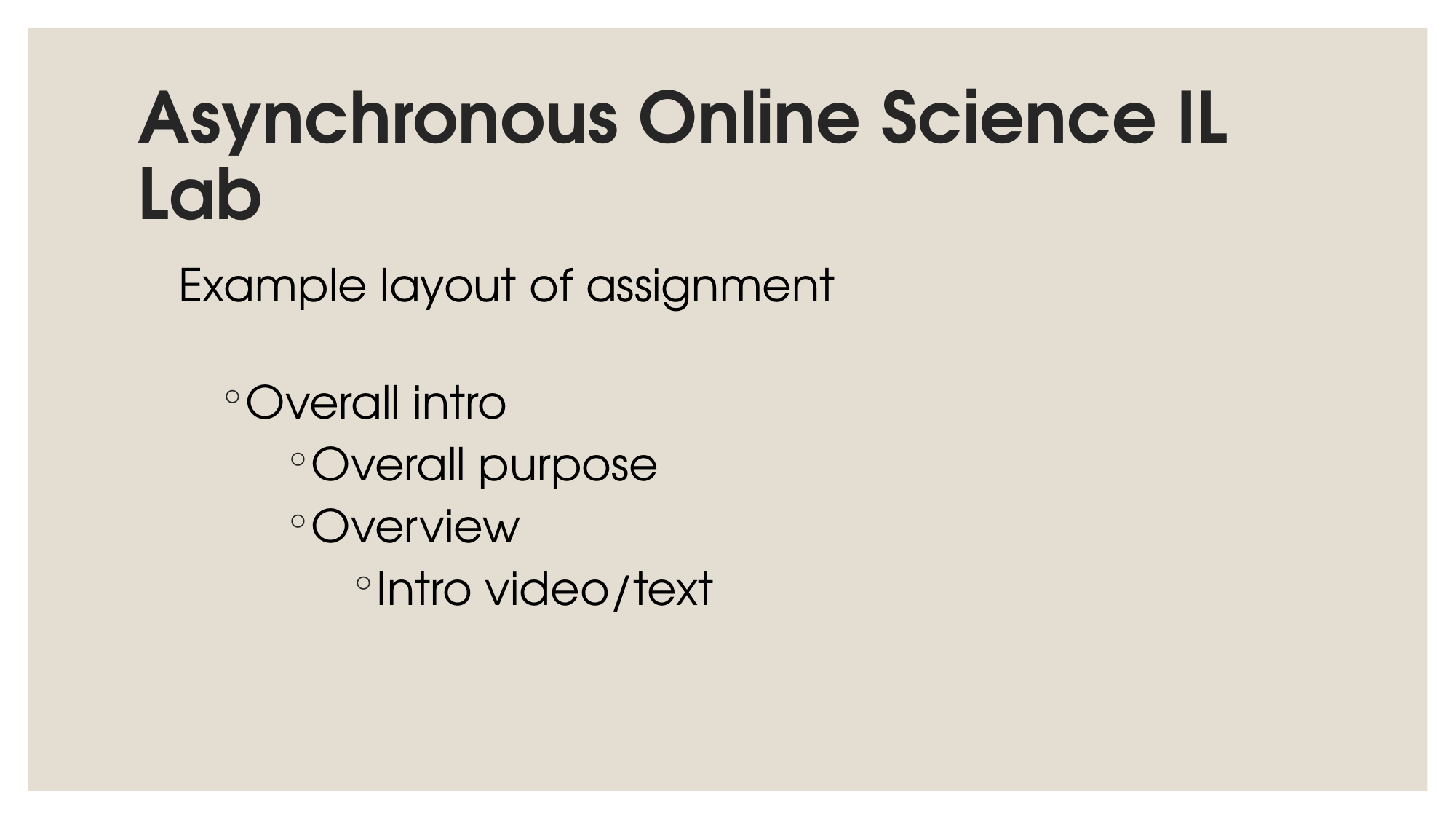

# Asynchronous Online Science IL Lab
Example layout of assignment

Overall intro
Overall purpose
Overview
Intro video/text